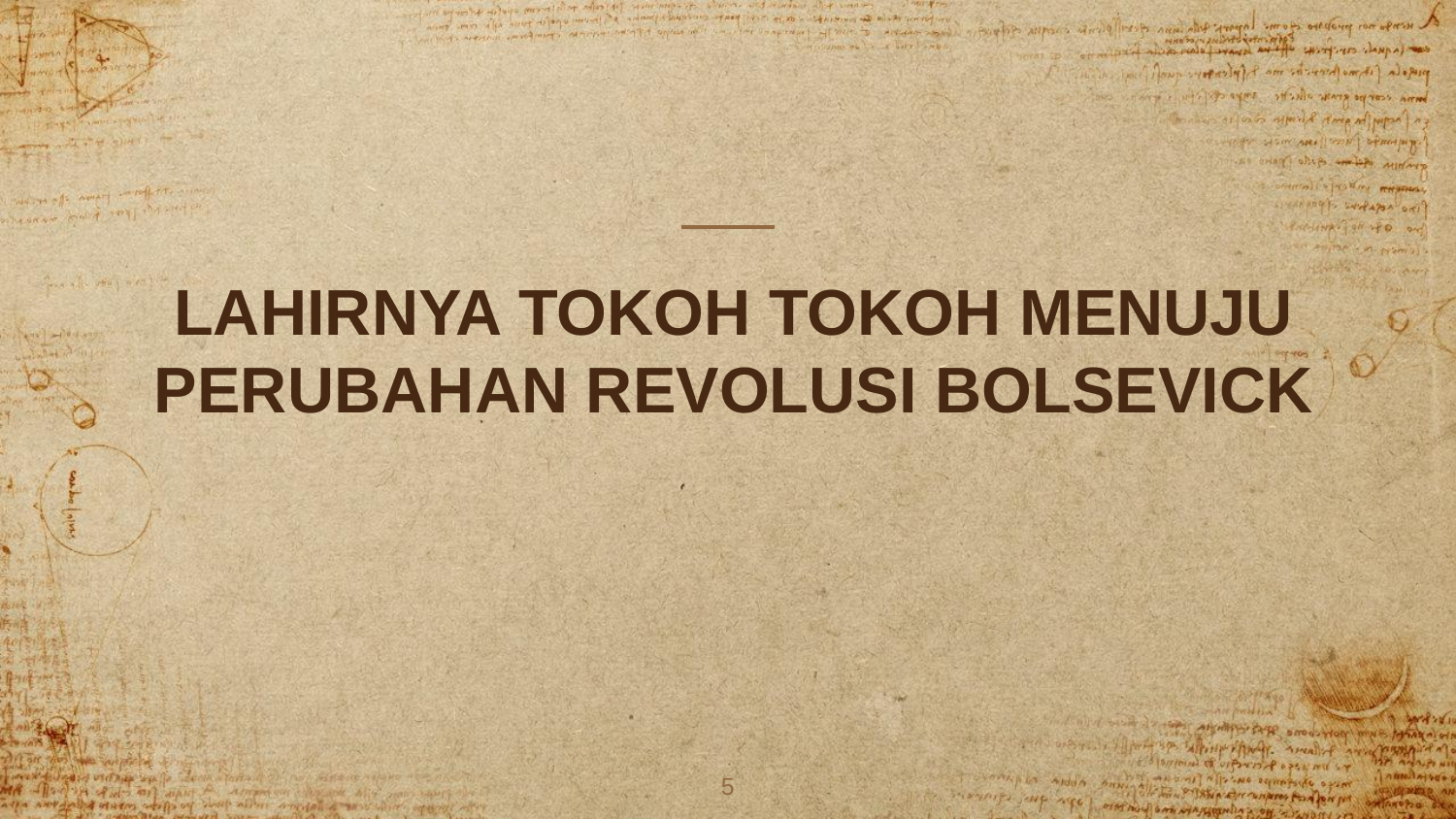

LAHIRNYA TOKOH TOKOH MENUJU PERUBAHAN REVOLUSI BOLSEVICK
5